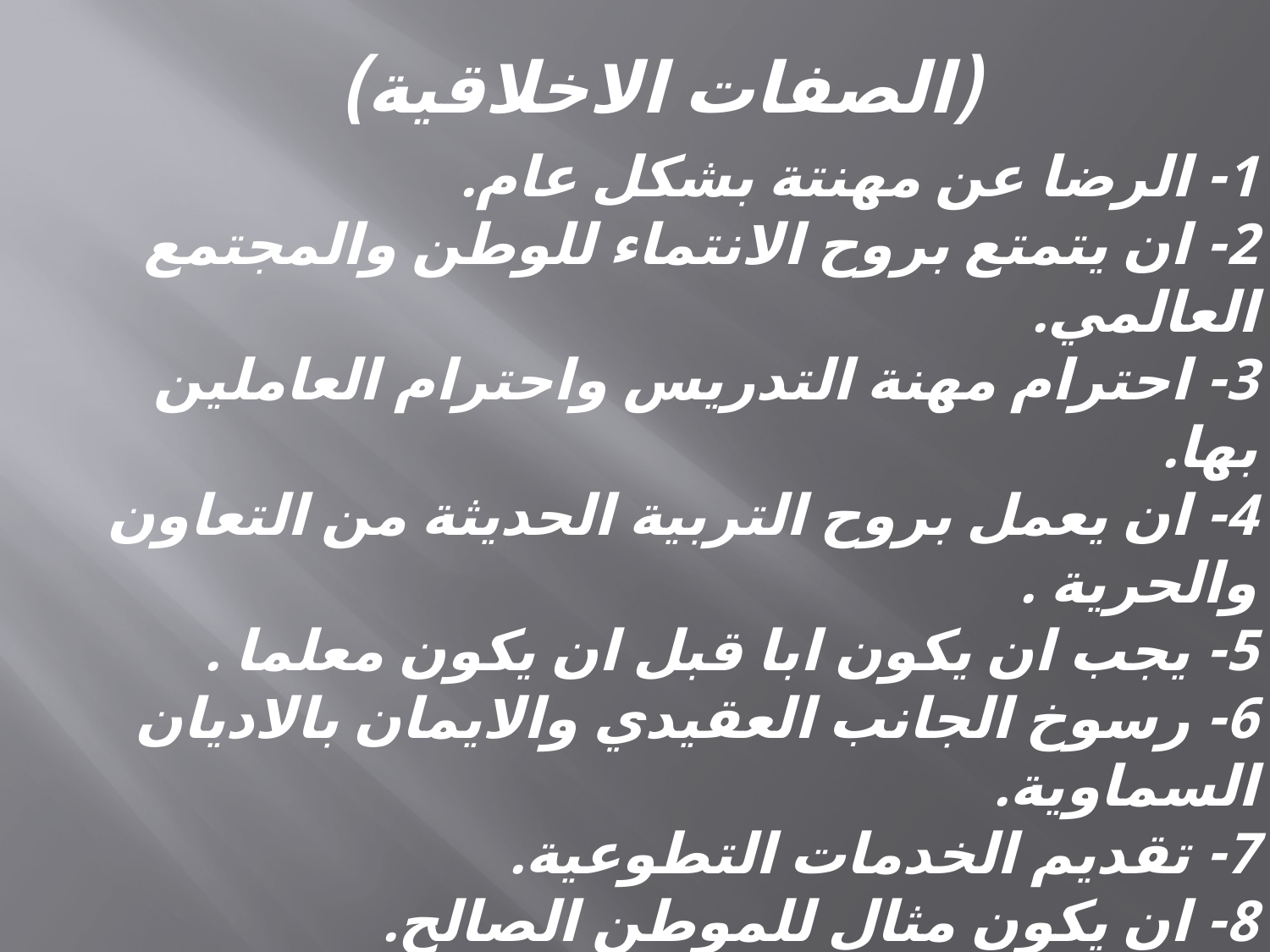

(الصفات الاخلاقية)
1- الرضا عن مهنتة بشكل عام.
2- ان يتمتع بروح الانتماء للوطن والمجتمع العالمي.
3- احترام مهنة التدريس واحترام العاملين بها.
4- ان يعمل بروح التربية الحديثة من التعاون والحرية .
5- يجب ان يكون ابا قبل ان يكون معلما .
6- رسوخ الجانب العقيدي والايمان بالاديان السماوية.
7- تقديم الخدمات التطوعية.
8- ان يكون مثال للموطن الصالح.
9- ان يحترم شعور الاخرين.